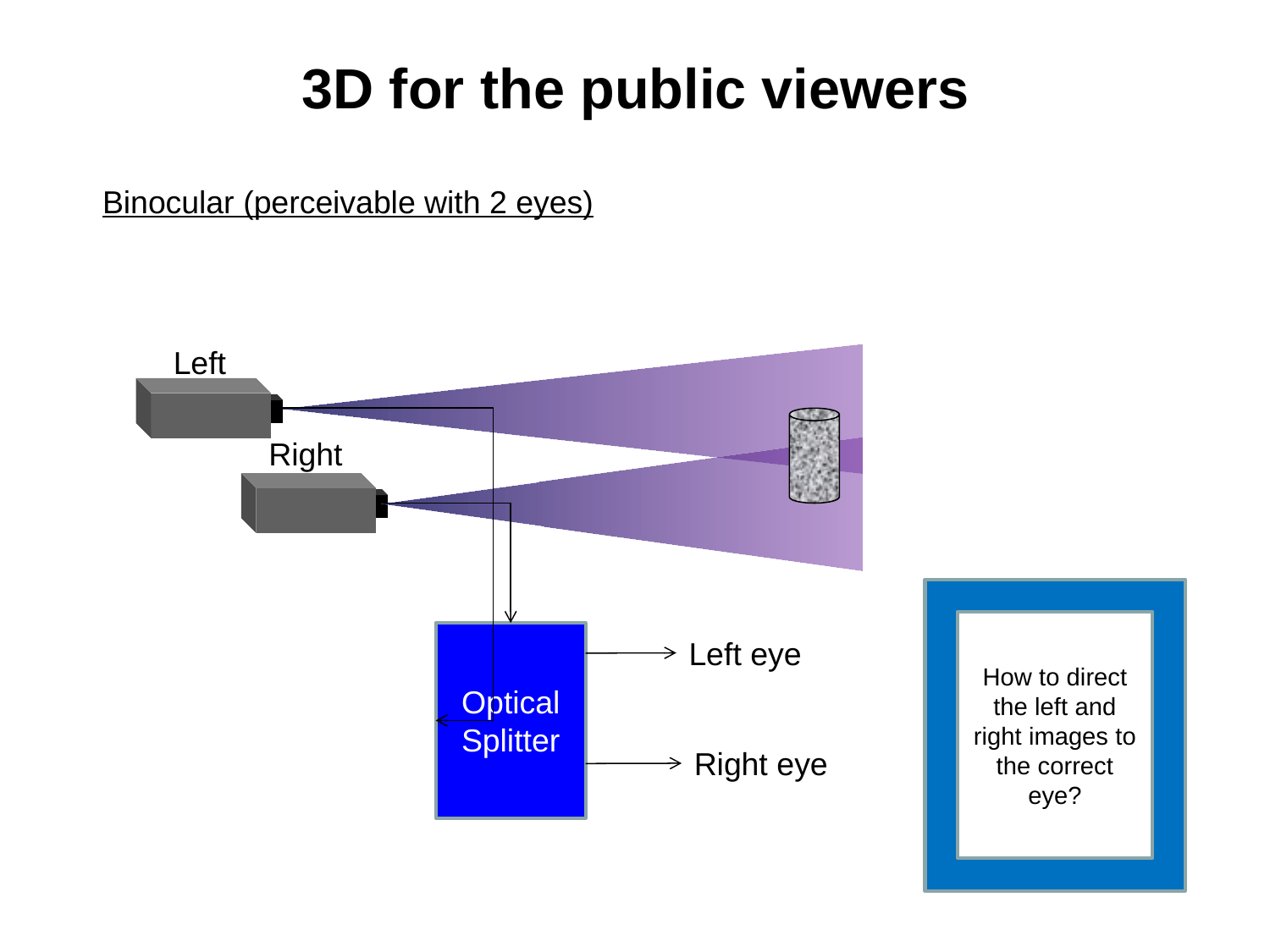

3D for the public viewers

Binocular (perceivable with 2 eyes)

Left

Right

How to direct the left and right images to the correct eye?
Optical
Splitter
Left eye
Right eye